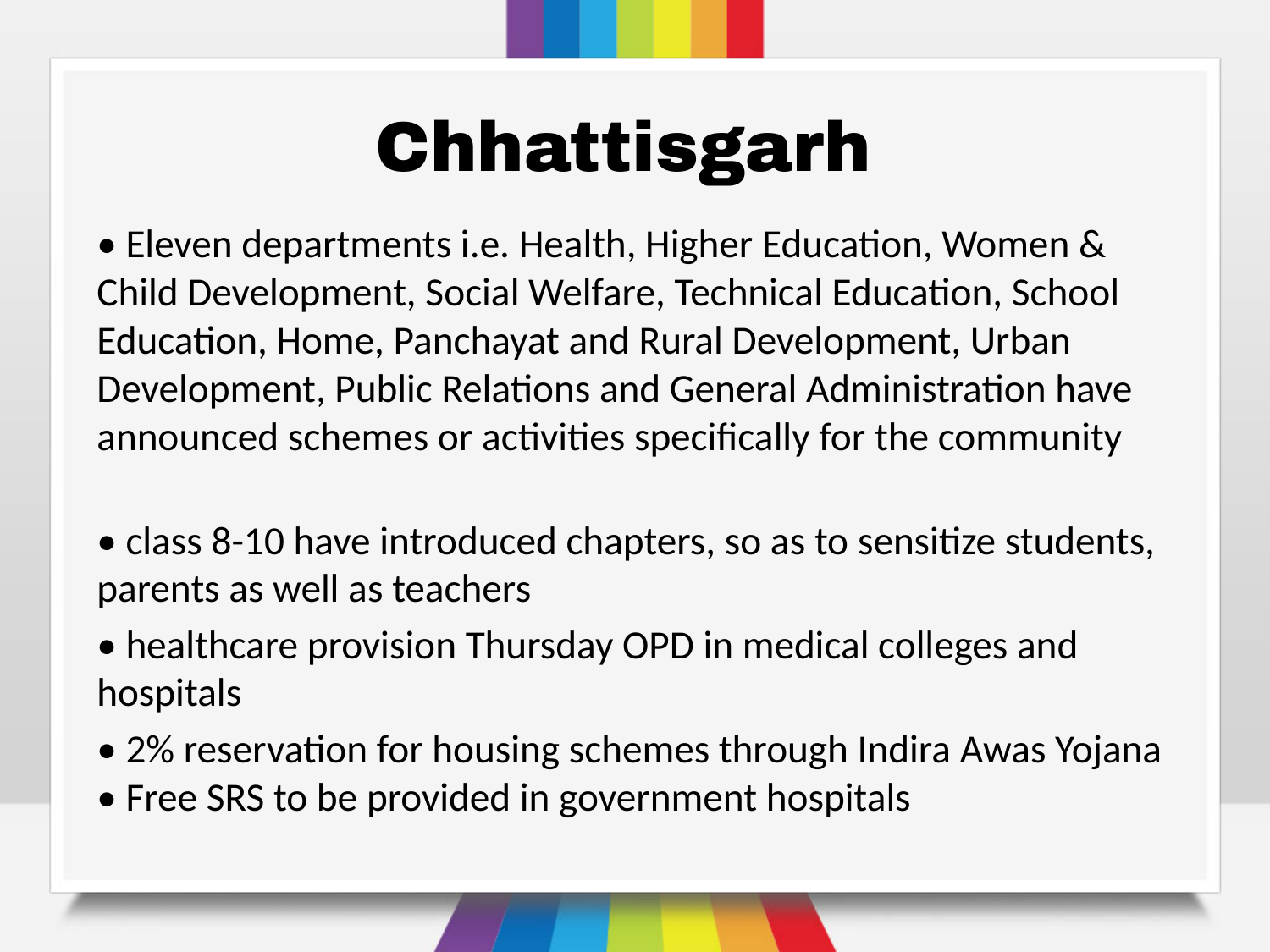

# Chhattisgarh
• Eleven departments i.e. Health, Higher Education, Women & Child Development, Social Welfare, Technical Education, School Education, Home, Panchayat and Rural Development, Urban Development, Public Relations and General Administration have announced schemes or activities specifically for the community
• class 8-10 have introduced chapters, so as to sensitize students, parents as well as teachers
• healthcare provision Thursday OPD in medical colleges and hospitals
• 2% reservation for housing schemes through Indira Awas Yojana
• Free SRS to be provided in government hospitals